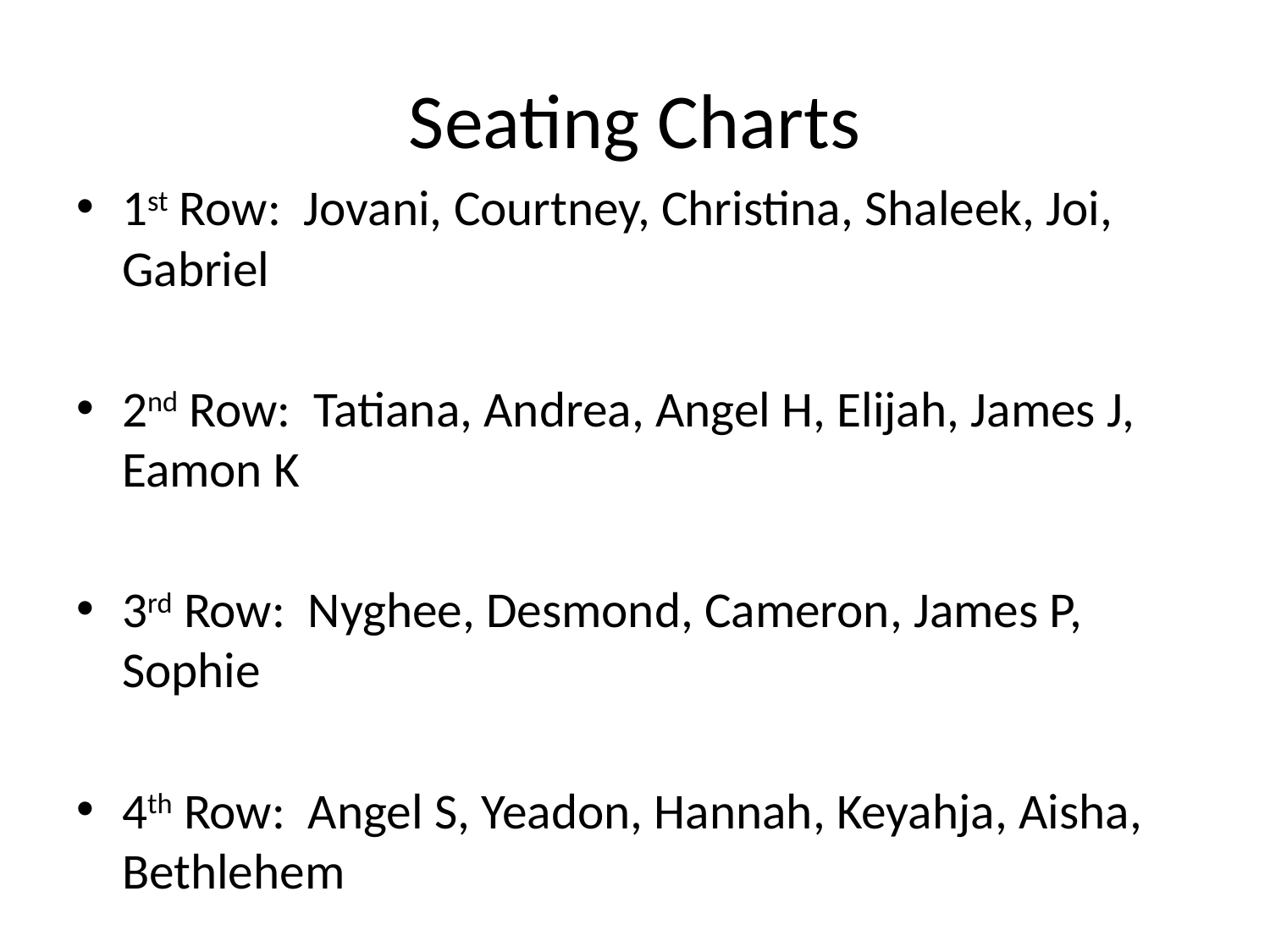

# Seating Charts
1st Row:  Jovani, Courtney, Christina, Shaleek, Joi, Gabriel

2nd Row:  Tatiana, Andrea, Angel H, Elijah, James J, Eamon K

3rd Row:  Nyghee, Desmond, Cameron, James P, Sophie

4th Row:  Angel S, Yeadon, Hannah, Keyahja, Aisha, Bethlehem